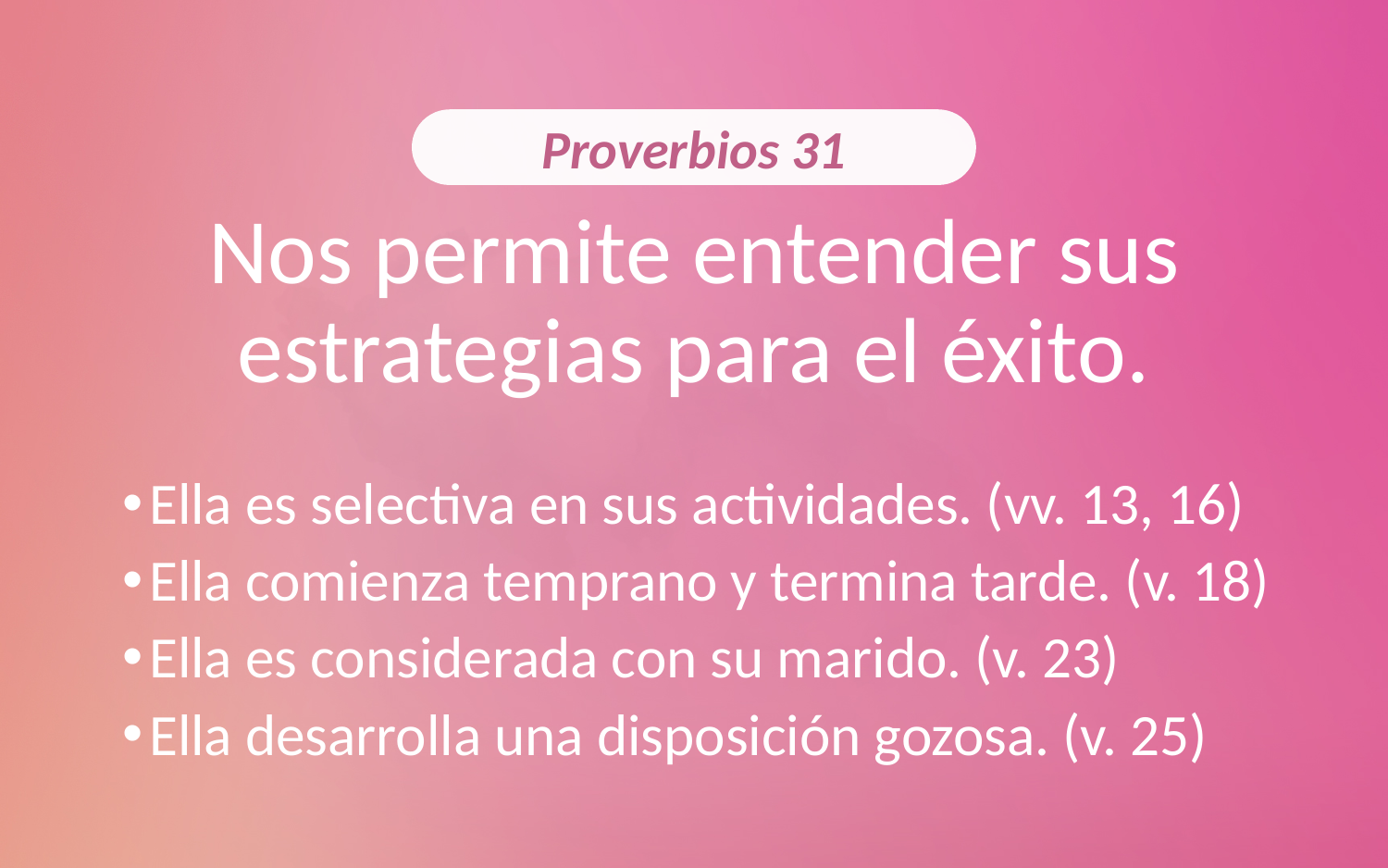

# Nos permite entender sus estrategias para el éxito.
Proverbios 31
Ella es selectiva en sus actividades. (vv. 13, 16)
Ella comienza temprano y termina tarde. (v. 18)
Ella es considerada con su marido. (v. 23)
Ella desarrolla una disposición gozosa. (v. 25)